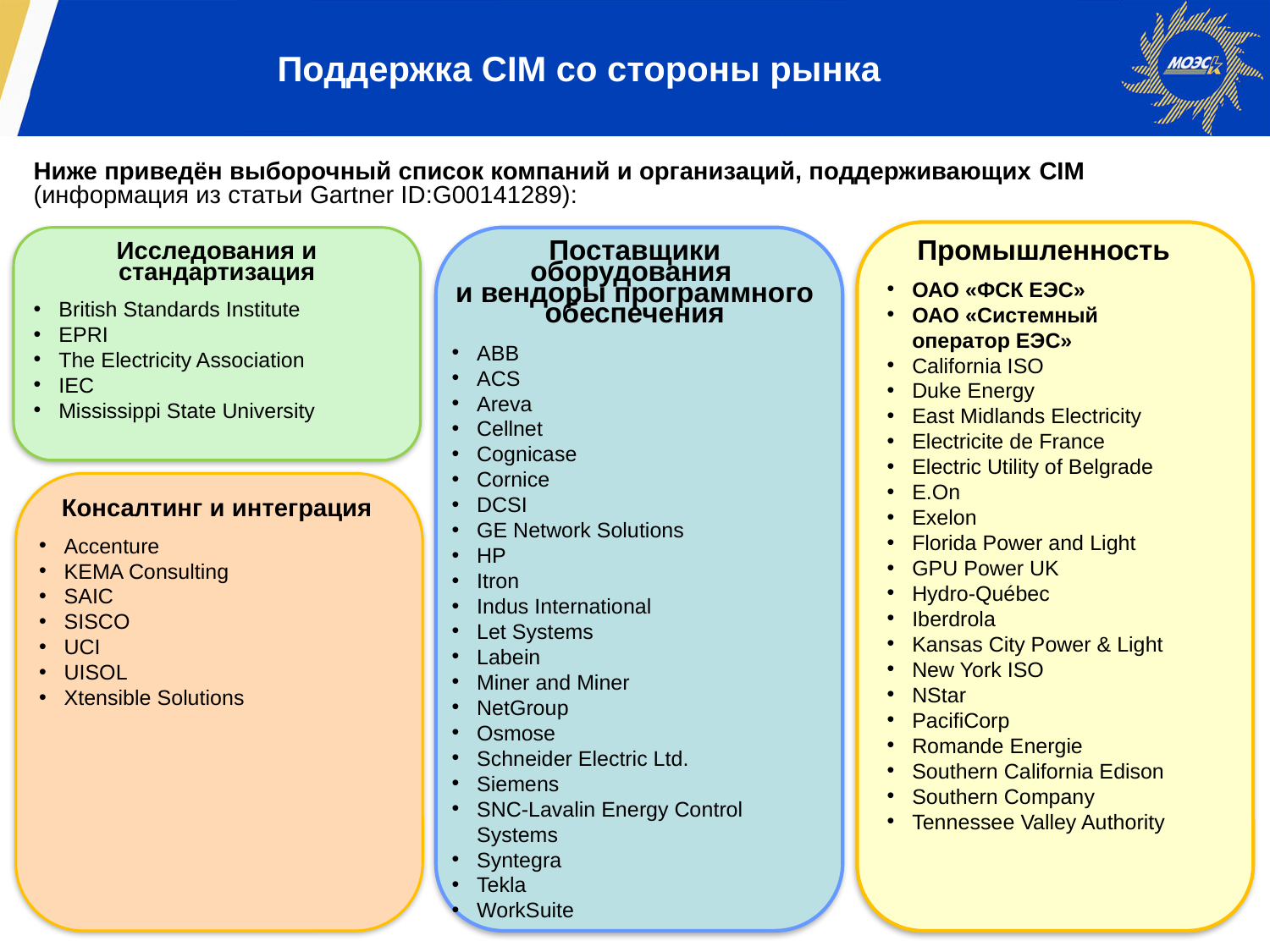

Поддержка CIM со стороны рынка
Ниже приведён выборочный список компаний и организаций, поддерживающих CIM
(информация из статьи Gartner ID:G00141289):

Исследования и стандартизация
British Standards Institute
EPRI
The Electricity Association
IEC
Mississippi State University
Поставщики оборудования
и вендоры программного обеспечения
ABB
ACS
Areva
Cellnet
Cognicase
Cornice
DCSI
GE Network Solutions
HP
Itron
Indus International
Let Systems
Labein
Miner and Miner
NetGroup
Osmose
Schneider Electric Ltd.
Siemens
SNC-Lavalin Energy Control Systems
Syntegra
Tekla
WorkSuite
Промышленность
ОАО «ФСК ЕЭС»
ОАО «Системный оператор ЕЭС»
California ISO
Duke Energy
East Midlands Electricity
Electricite de France
Electric Utility of Belgrade
E.On
Exelon
Florida Power and Light
GPU Power UK
Hydro-Québec
Iberdrola
Kansas City Power & Light
New York ISO
NStar
PacifiCorp
Romande Energie
Southern California Edison
Southern Company
Tennessee Valley Authority

Консалтинг и интеграция
Accenture
KEMA Consulting
SAIC
SISCO
UCI
UISOL
Xtensible Solutions